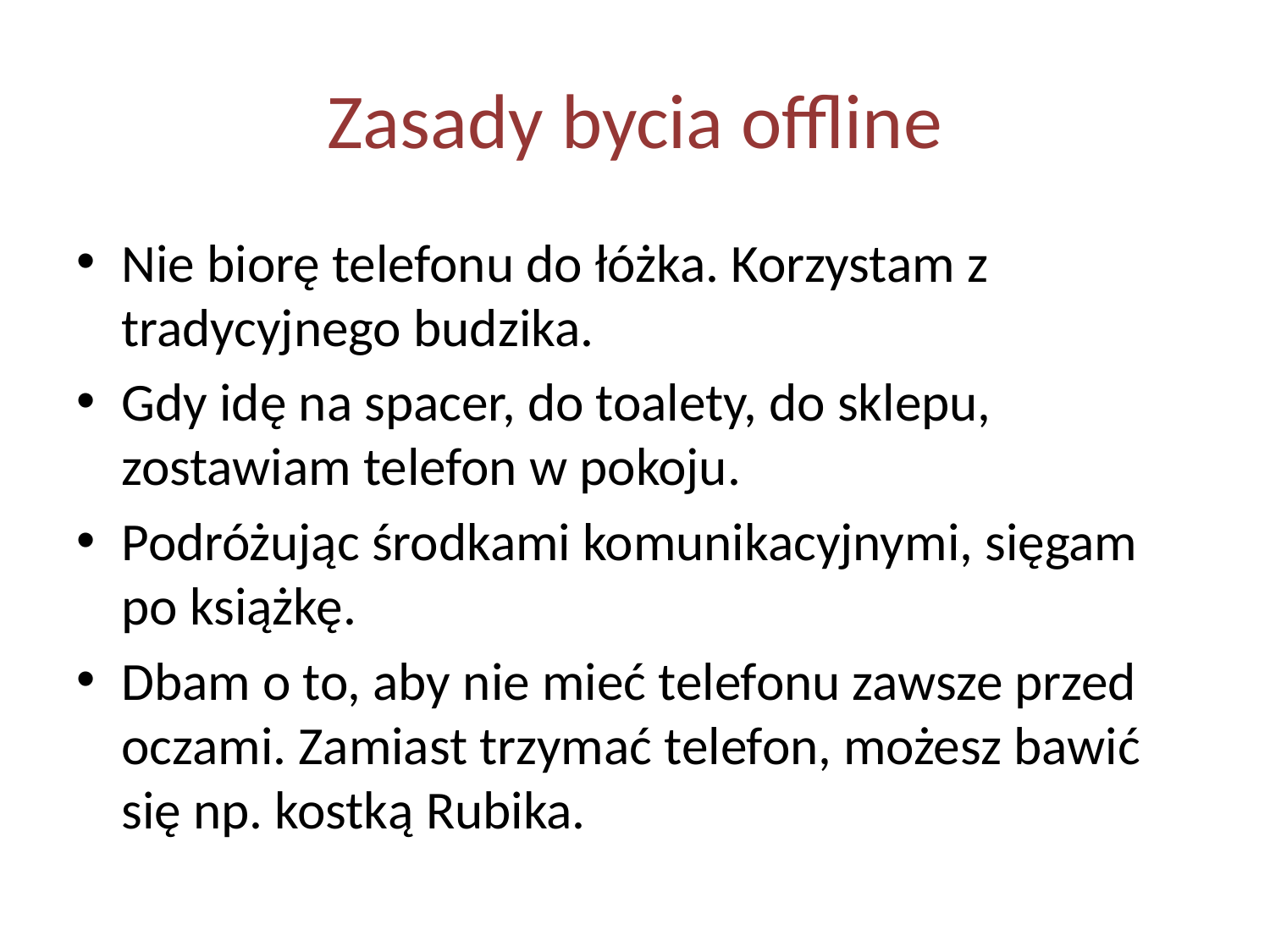

# Zasady bycia offline
Nie biorę telefonu do łóżka. Korzystam z tradycyjnego budzika.
Gdy idę na spacer, do toalety, do sklepu, zostawiam telefon w pokoju.
Podróżując środkami komunikacyjnymi, sięgam po książkę.
Dbam o to, aby nie mieć telefonu zawsze przed oczami. Zamiast trzymać telefon, możesz bawić się np. kostką Rubika.